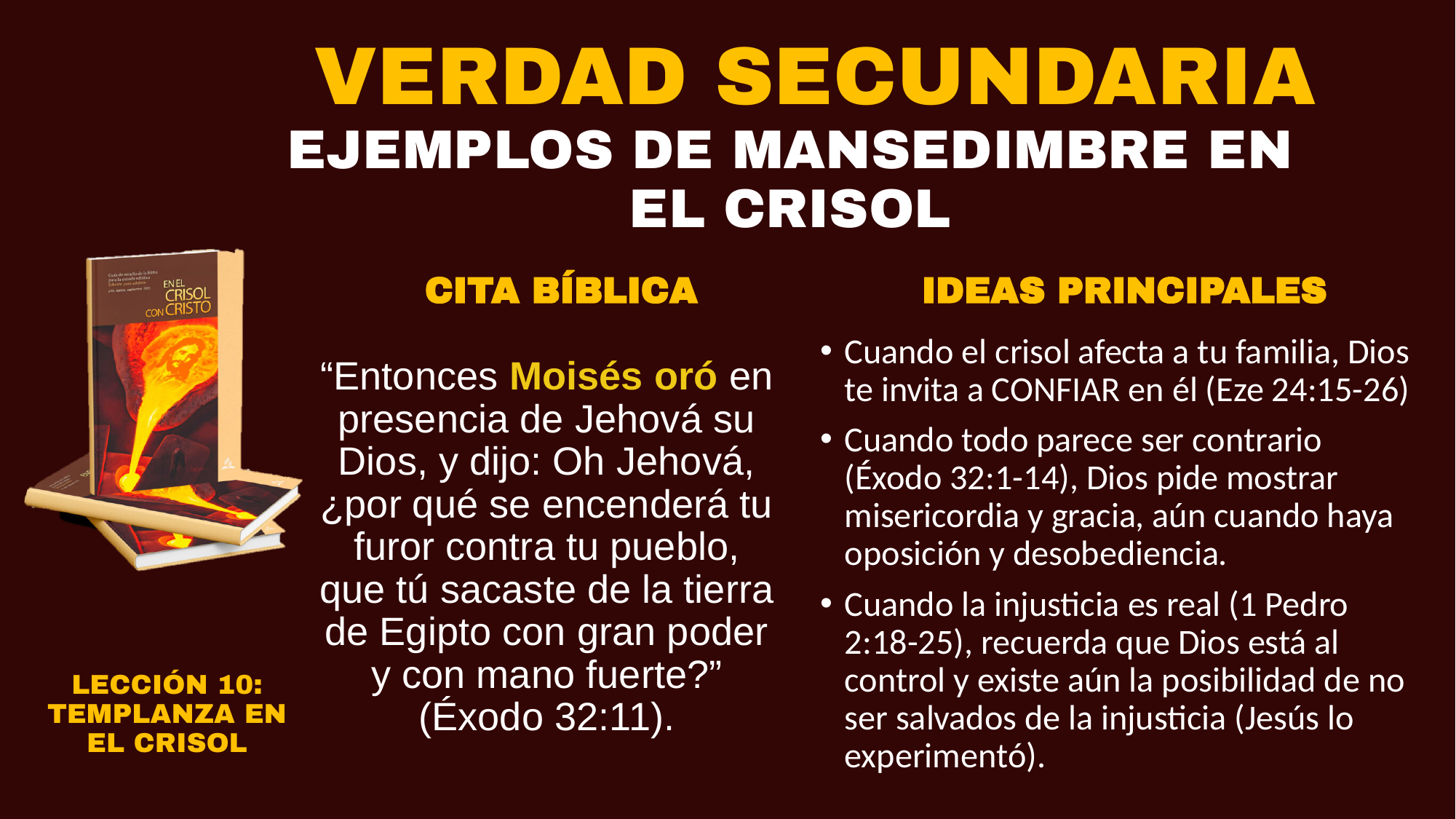

# VERDAD SECUNDARIA
EJEMPLOS DE MANSEDIMBRE EN EL CRISOL
CITA BÍBLICA
IDEAS PRINCIPALES
“Entonces Moisés oró en presencia de Jehová su Dios, y dijo: Oh Jehová, ¿por qué se encenderá tu furor contra tu pueblo, que tú sacaste de la tierra de Egipto con gran poder y con mano fuerte?” (Éxodo 32:11).
Cuando el crisol afecta a tu familia, Dios te invita a CONFIAR en él (Eze 24:15-26)
Cuando todo parece ser contrario (Éxodo 32:1-14), Dios pide mostrar misericordia y gracia, aún cuando haya oposición y desobediencia.
Cuando la injusticia es real (1 Pedro 2:18-25), recuerda que Dios está al control y existe aún la posibilidad de no ser salvados de la injusticia (Jesús lo experimentó).
LECCIÓN 10:
TEMPLANZA EN EL CRISOL